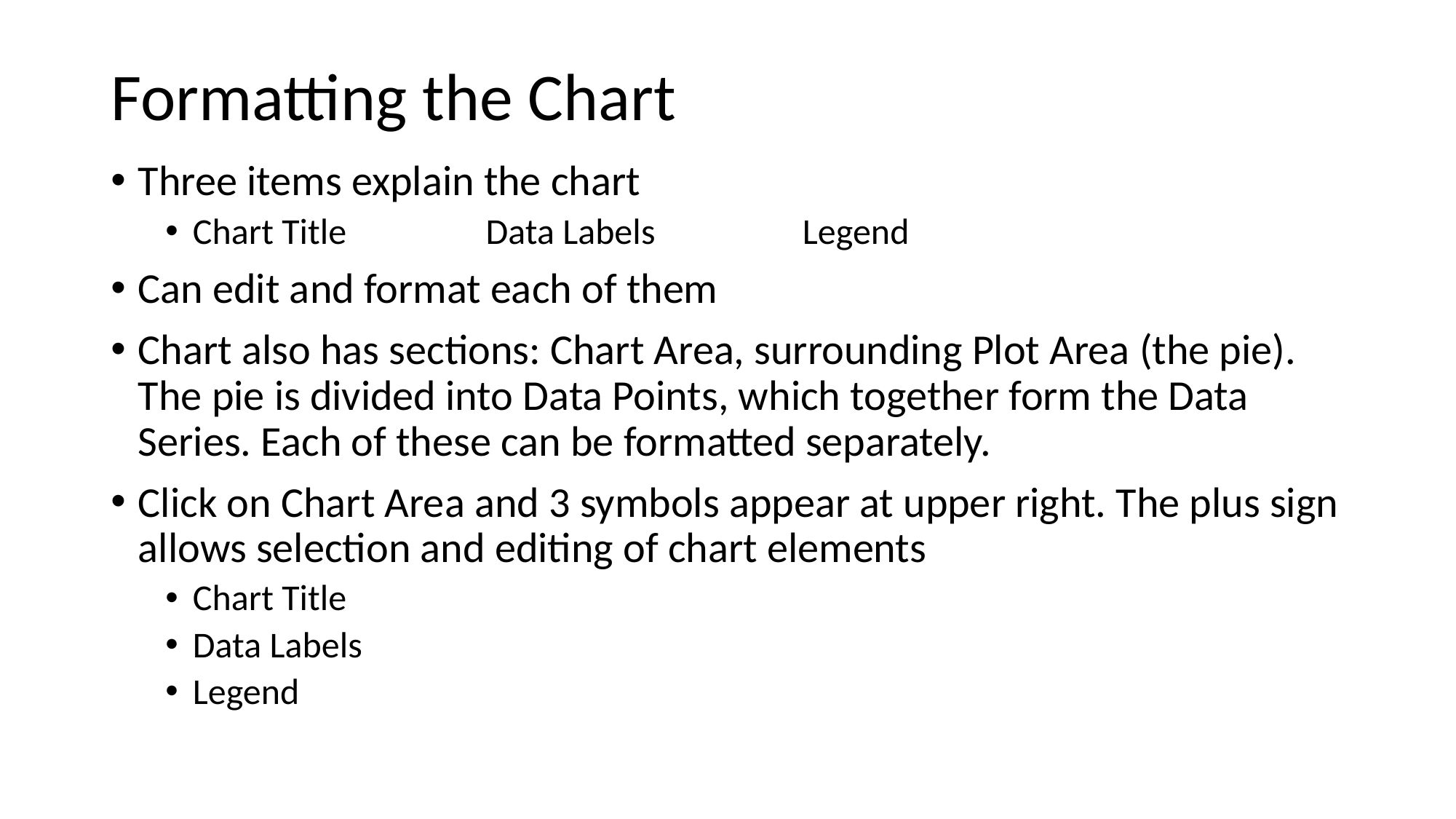

# Formatting the Chart
Three items explain the chart
Chart Title                 Data Labels                  Legend
Can edit and format each of them
Chart also has sections: Chart Area, surrounding Plot Area (the pie). The pie is divided into Data Points, which together form the Data Series. Each of these can be formatted separately.
Click on Chart Area and 3 symbols appear at upper right. The plus sign allows selection and editing of chart elements
Chart Title
Data Labels
Legend